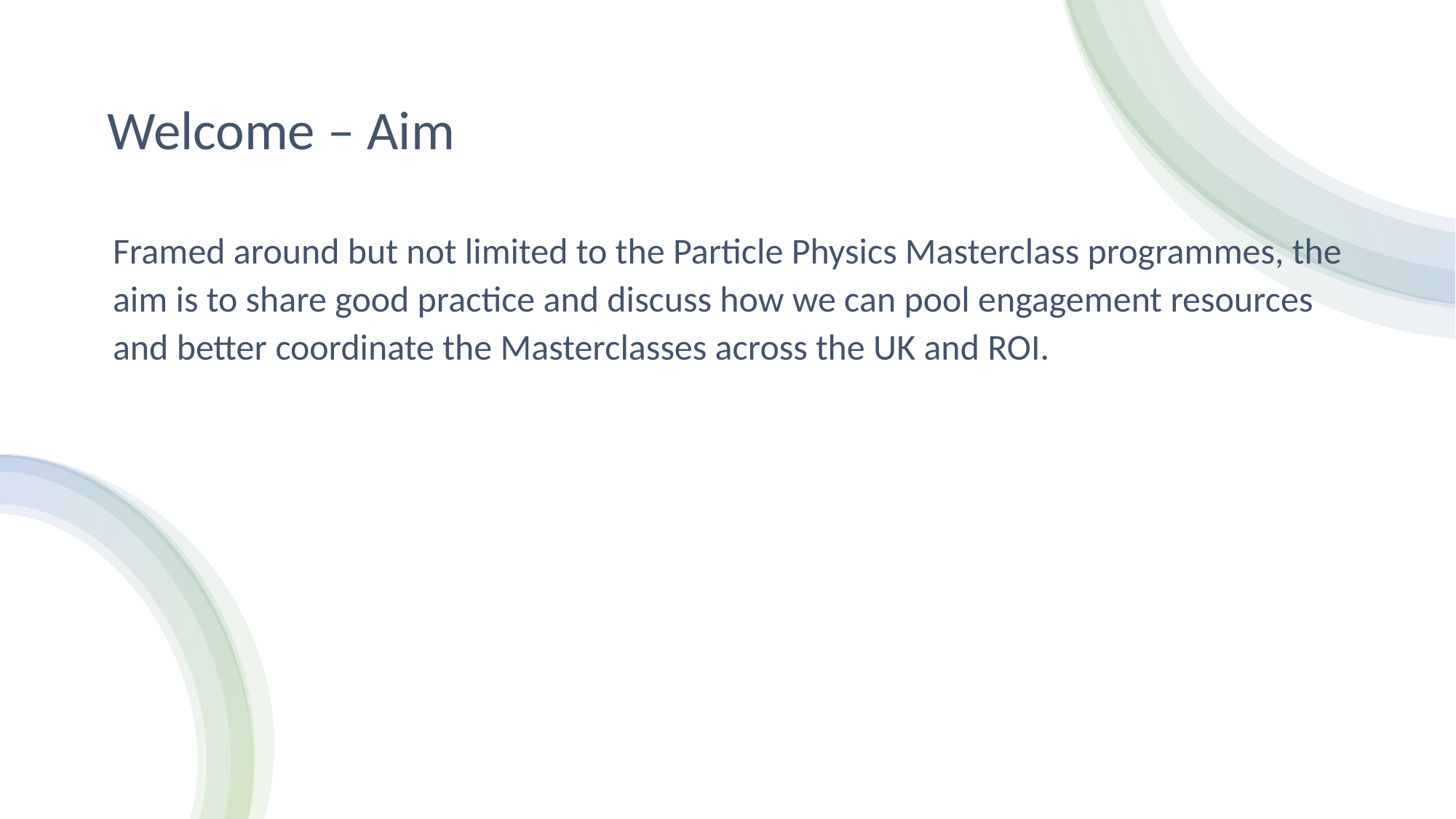

# Welcome – Aim
Framed around but not limited to the Particle Physics Masterclass programmes, the aim is to share good practice and discuss how we can pool engagement resources and better coordinate the Masterclasses across the UK and ROI.